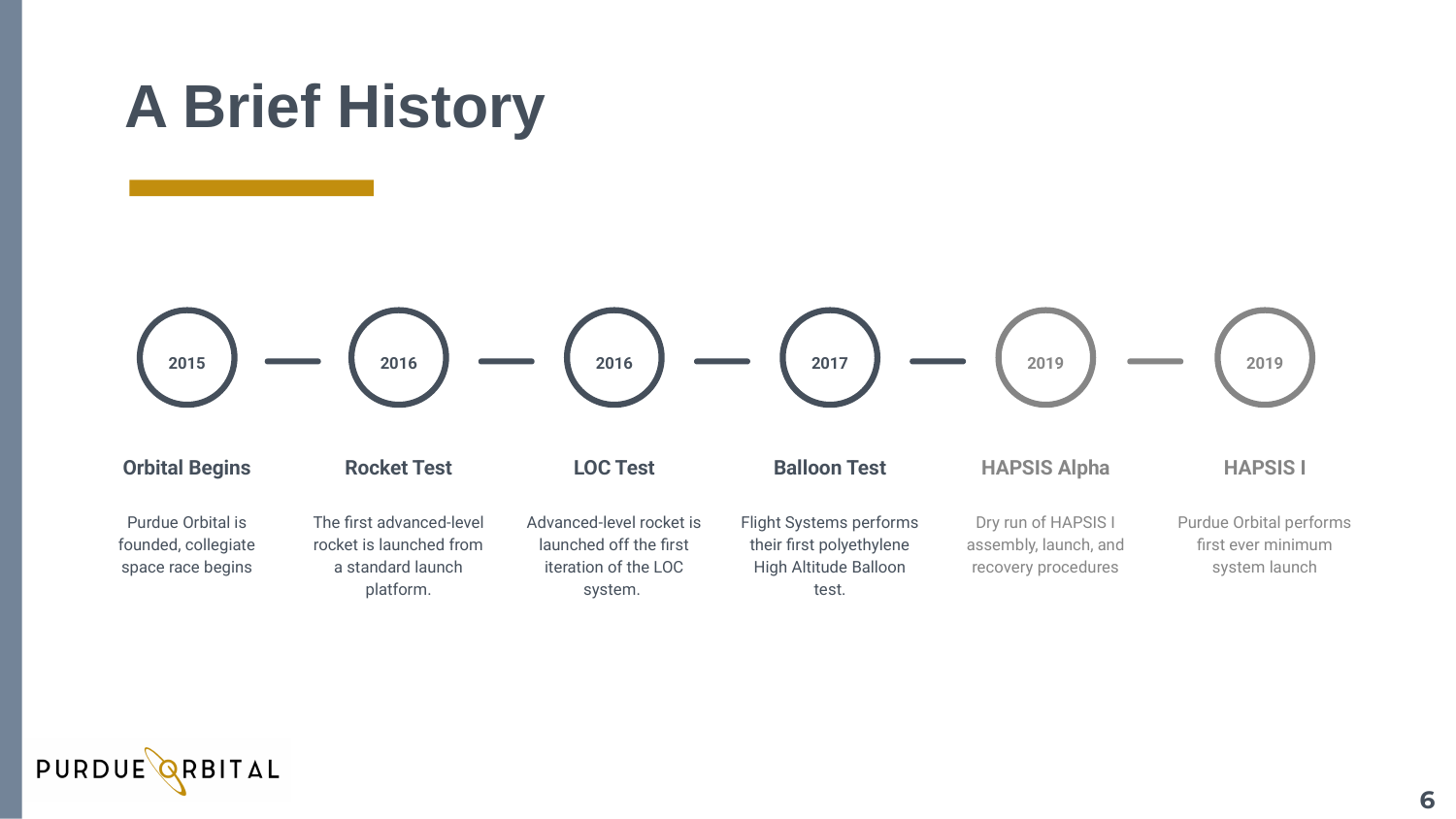

# A Brief History

2015
2016
2016
2017
2019
2019

Orbital Begins
Rocket Test
LOC Test
Balloon Test
HAPSIS Alpha
HAPSIS I
Advanced-level rocket is launched off the first iteration of the LOC system.
Purdue Orbital is founded, collegiate space race begins
The first advanced-level rocket is launched from a standard launch platform.
Flight Systems performs their first polyethylene High Altitude Balloon test.
Dry run of HAPSIS I assembly, launch, and recovery procedures
Purdue Orbital performs first ever minimum system launch

6